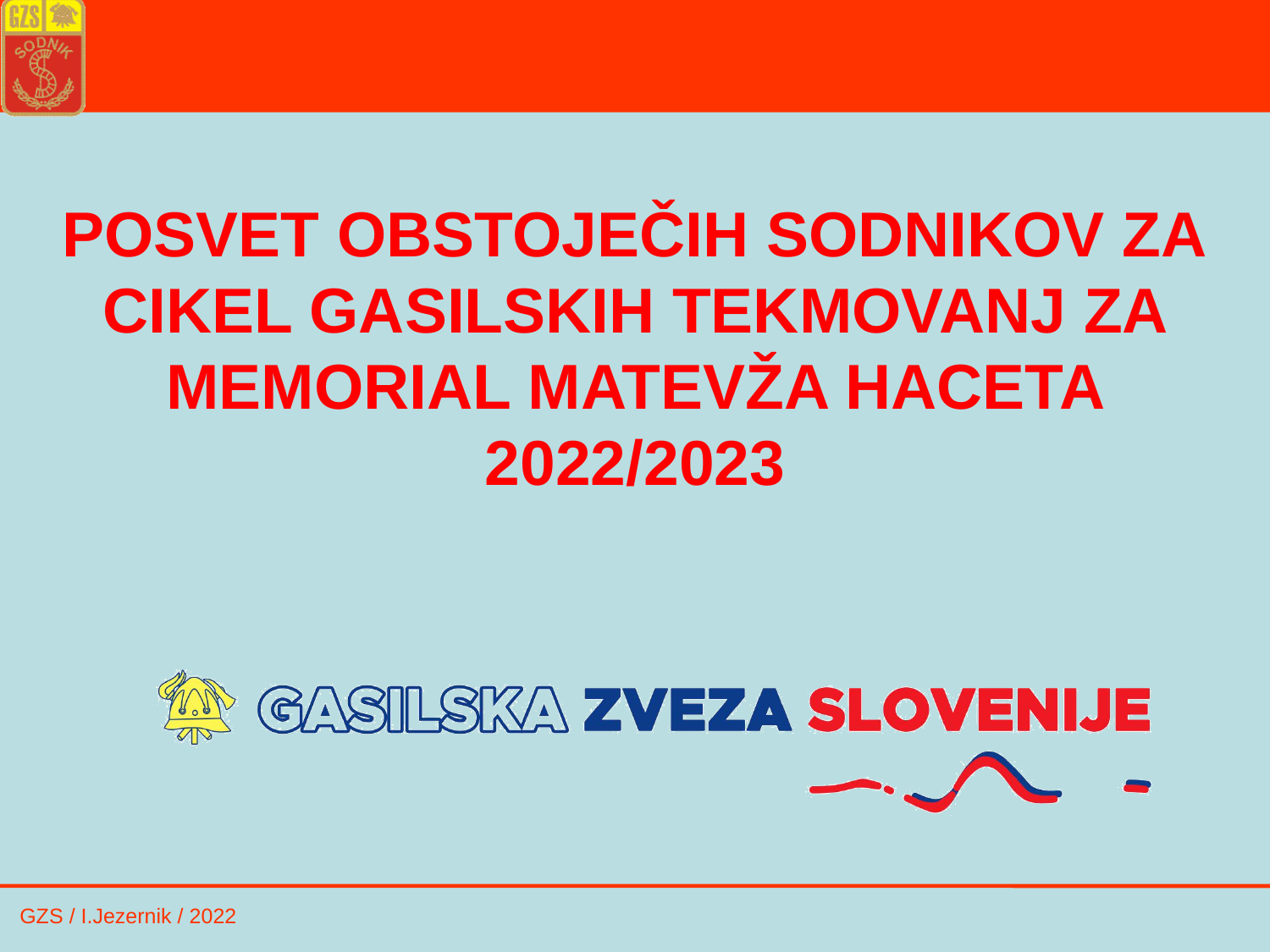

# POSVET OBSTOJEČIH SODNIKOV ZA CIKEL GASILSKIH TEKMOVANJ ZA MEMORIAL MATEVŽA HACETA 2022/2023